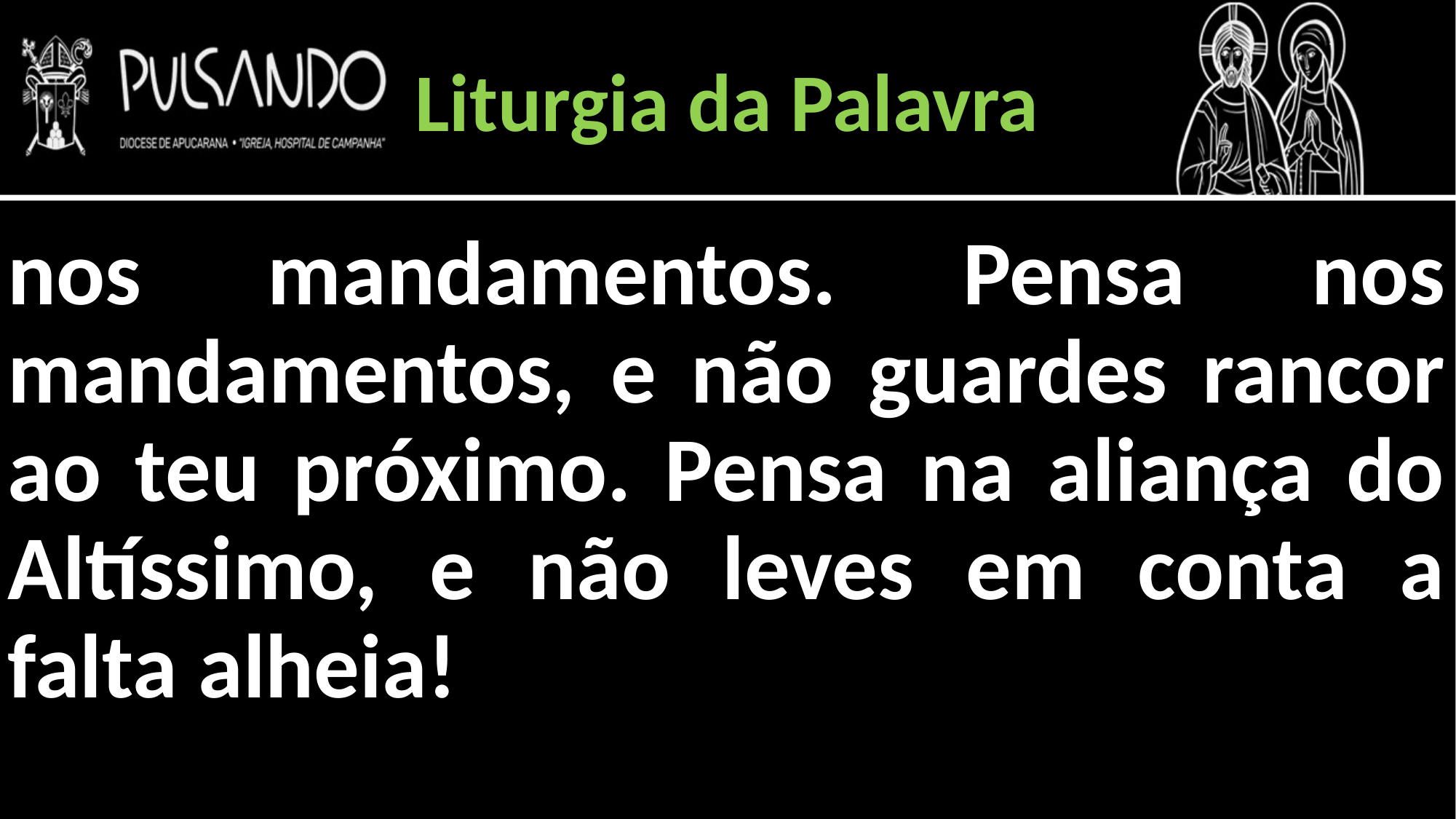

Liturgia da Palavra
nos mandamentos. Pensa nos mandamentos, e não guardes rancor ao teu próximo. Pensa na aliança do Altíssimo, e não leves em conta a falta alheia!